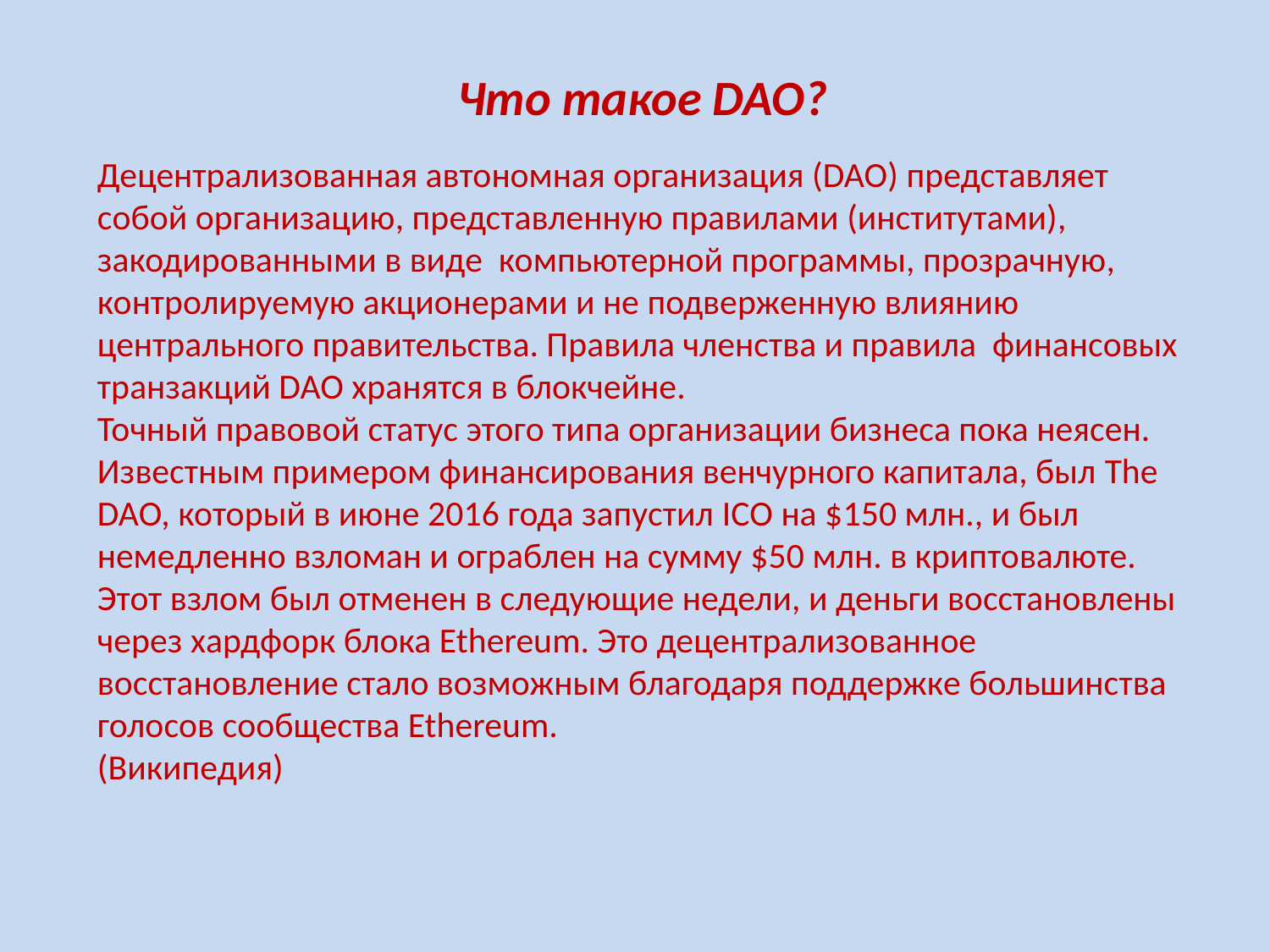

# Что такое DAO?
Децентрализованная автономная организация (DAO) представляет собой организацию, представленную правилами (институтами), закодированными в виде  компьютерной программы, прозрачную, контролируемую акционерами и не подверженную влиянию центрального правительства. Правила членства и правила  финансовых транзакций DAO хранятся в блокчейне.
Точный правовой статус этого типа организации бизнеса пока неясен. Известным примером финансирования венчурного капитала, был The DAO, который в июне 2016 года запустил ICO на $150 млн., и был немедленно взломан и ограблен на сумму $50 млн. в криптовалюте. Этот взлом был отменен в следующие недели, и деньги восстановлены через хардфорк блока Ethereum. Это децентрализованное восстановление стало возможным благодаря поддержке большинства голосов сообщества Ethereum.
(Википедия)